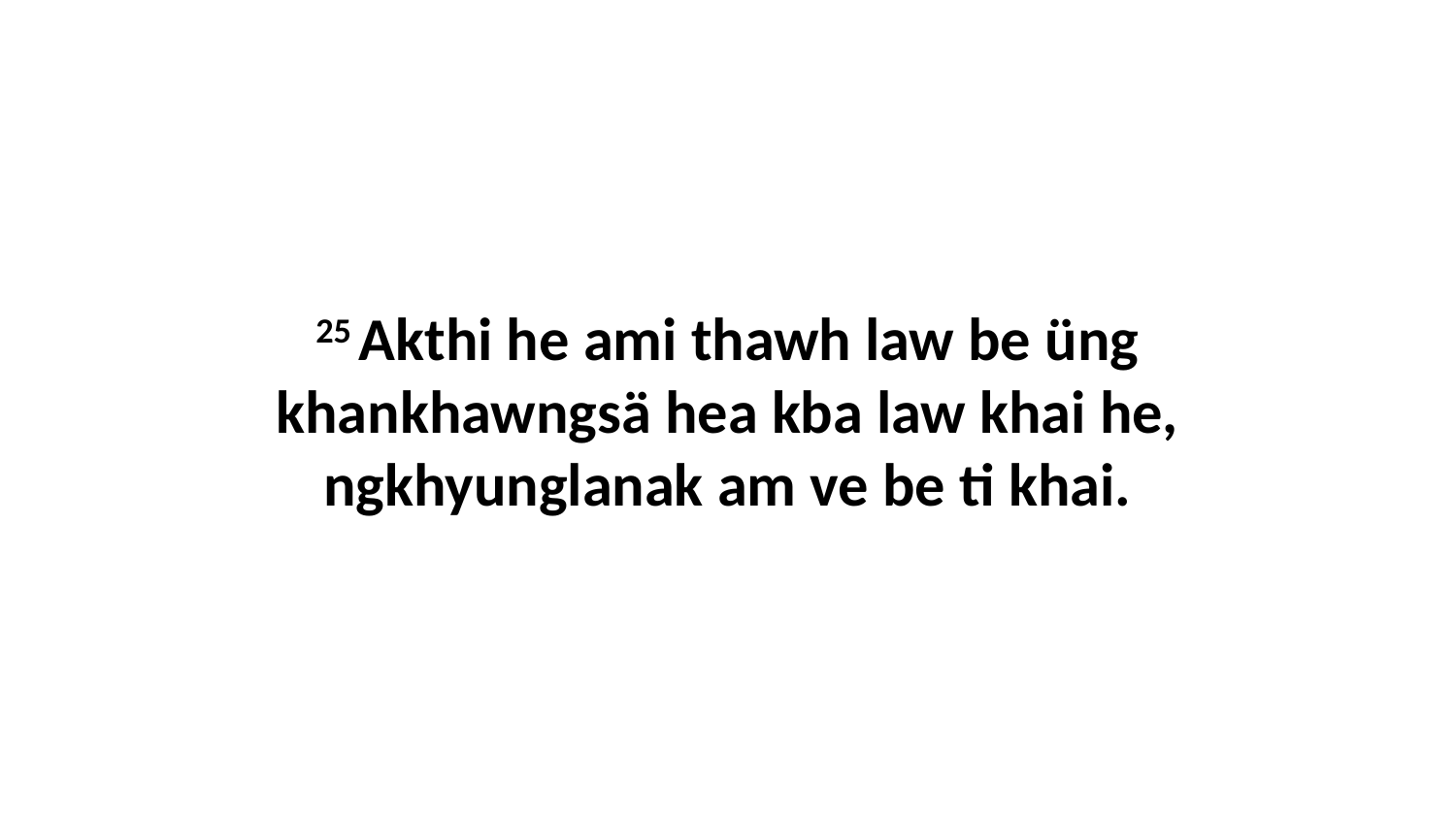

25 Akthi he ami thawh law be üng khankhawngsä hea kba law khai he, ngkhyunglanak am ve be ti khai.